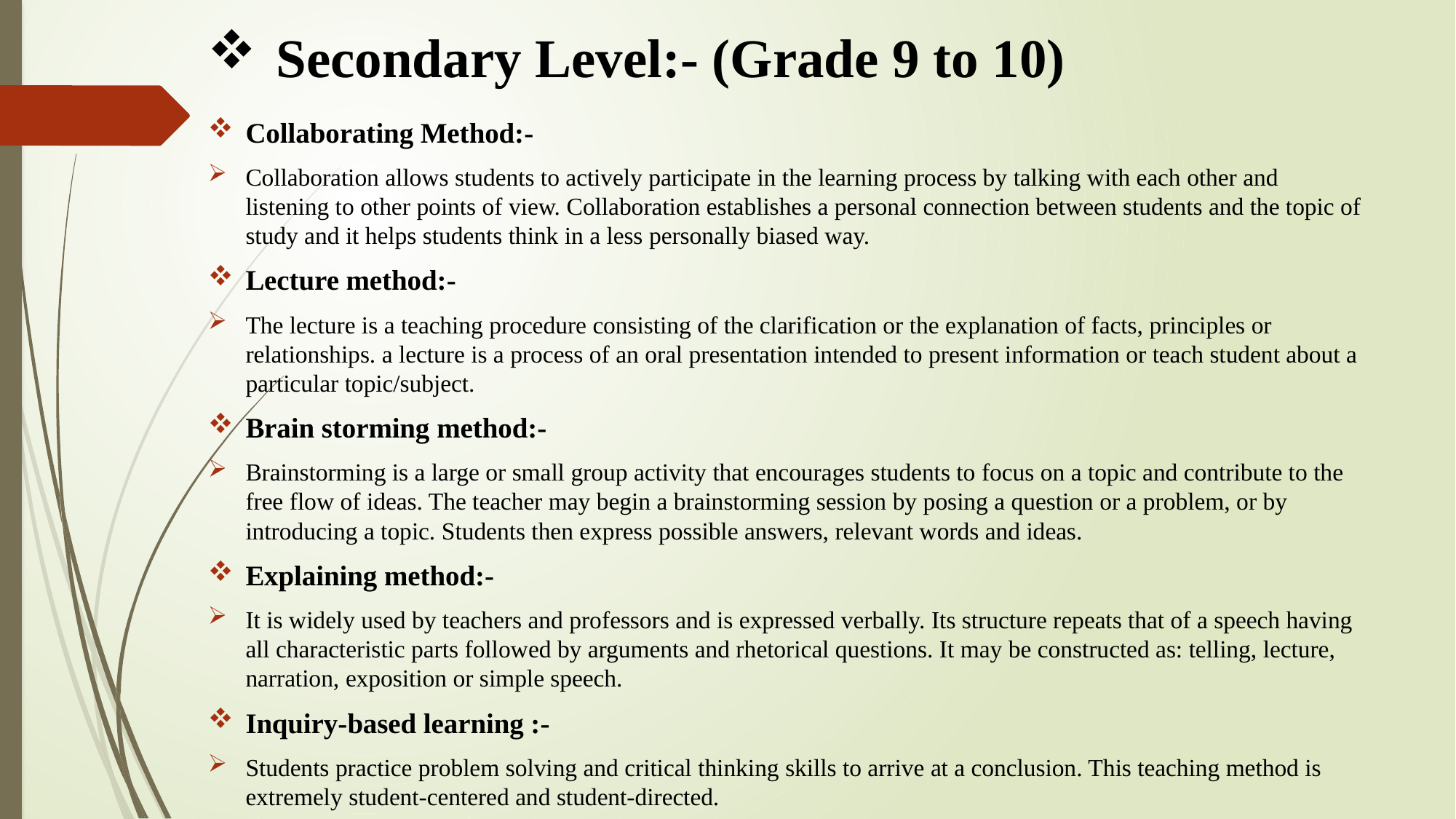

# Secondary Level:- (Grade 9 to 10)
Collaborating Method:-
Collaboration allows students to actively participate in the learning process by talking with each other and listening to other points of view. Collaboration establishes a personal connection between students and the topic of study and it helps students think in a less personally biased way.
Lecture method:-
The lecture is a teaching procedure consisting of the clarification or the explanation of facts, principles or relationships. a lecture is a process of an oral presentation intended to present information or teach student about a particular topic/subject.
Brain storming method:-
Brainstorming is a large or small group activity that encourages students to focus on a topic and contribute to the free flow of ideas. The teacher may begin a brainstorming session by posing a question or a problem, or by introducing a topic. Students then express possible answers, relevant words and ideas.
Explaining method:-
It is widely used by teachers and professors and is expressed verbally. Its structure repeats that of a speech having all characteristic parts followed by arguments and rhetorical questions. It may be constructed as: telling, lecture, narration, exposition or simple speech.
Inquiry-based learning :-
Students practice problem solving and critical thinking skills to arrive at a conclusion. This teaching method is extremely student-centered and student-directed.